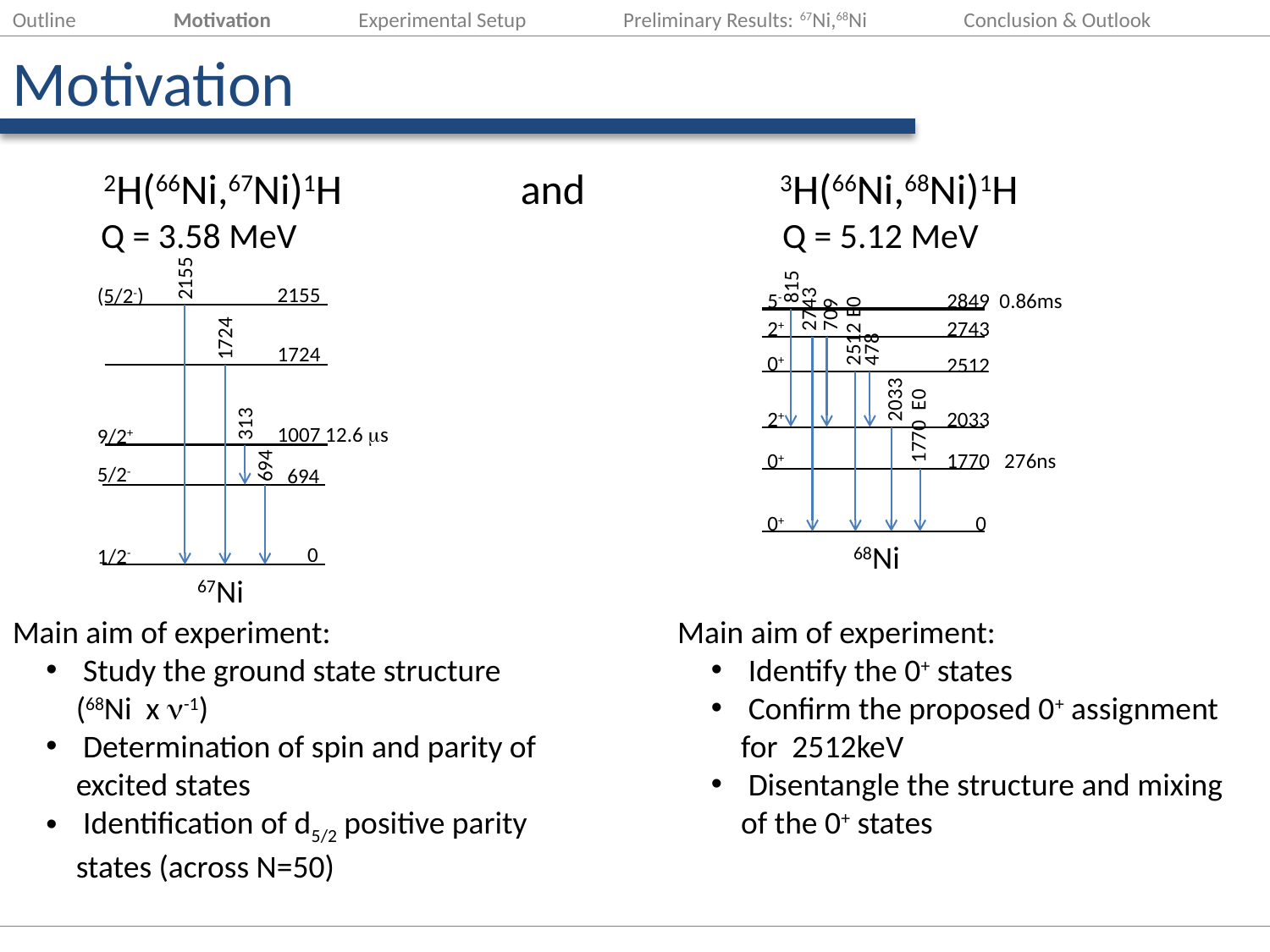

Outline                    Motivation                  Experimental Setup                    Preliminary Results: 67Ni,68Ni                    Conclusion & Outlook
Motivation
          2H(66Ni,67Ni)1H 		and		 3H(66Ni,68Ni)1H
           Q = 3.58 MeV				 Q = 5.12 MeV
2155
2155
(5/2-)
1724
1724
313
1007 12.6 μs
9/2+
694
5/2-
694
0
1/2-
67Ni
815
5-
2849  0.86ms
2+
2743
2512 E0
478
0+
2512
2033
2+
2033
1770  E0
0+
1770   276ns
0+
0
68Ni
2743
709
Main aim of experiment:
 Study the ground state structure (68Ni  x ν-1)
 Determination of spin and parity of excited states
 Identification of d5/2 positive parity states (across N=50)
Main aim of experiment:
 Identify the 0+ states
 Confirm the proposed 0+ assignment for  2512keV
 Disentangle the structure and mixing of the 0+ states